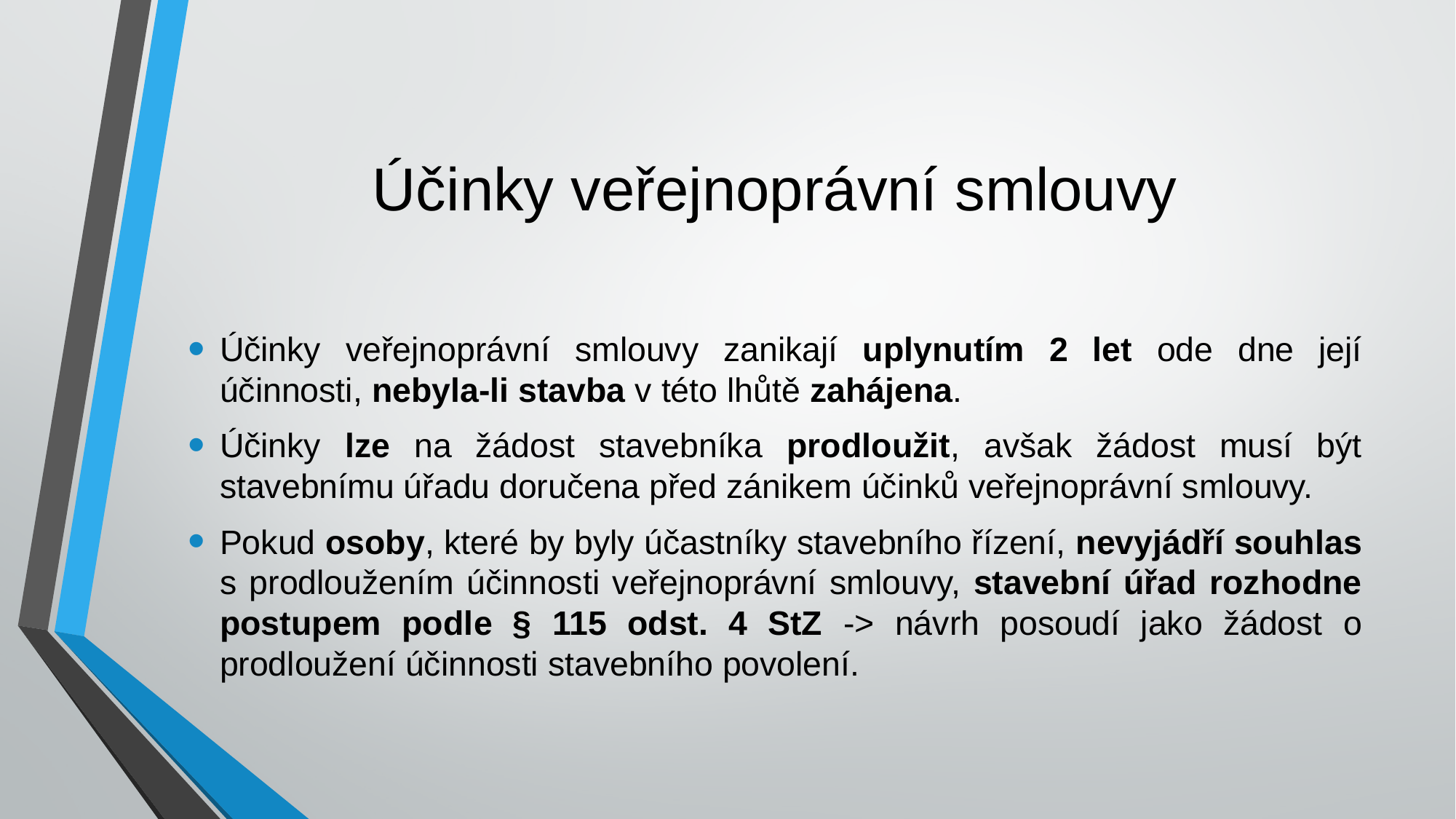

# Účinky veřejnoprávní smlouvy
Účinky veřejnoprávní smlouvy zanikají uplynutím 2 let ode dne její účinnosti, nebyla-li stavba v této lhůtě zahájena.
Účinky lze na žádost stavebníka prodloužit, avšak žádost musí být stavebnímu úřadu doručena před zánikem účinků veřejnoprávní smlouvy.
Pokud osoby, které by byly účastníky stavebního řízení, nevyjádří souhlas s prodloužením účinnosti veřejnoprávní smlouvy, stavební úřad rozhodne postupem podle § 115 odst. 4 StZ -> návrh posoudí jako žádost o prodloužení účinnosti stavebního povolení.